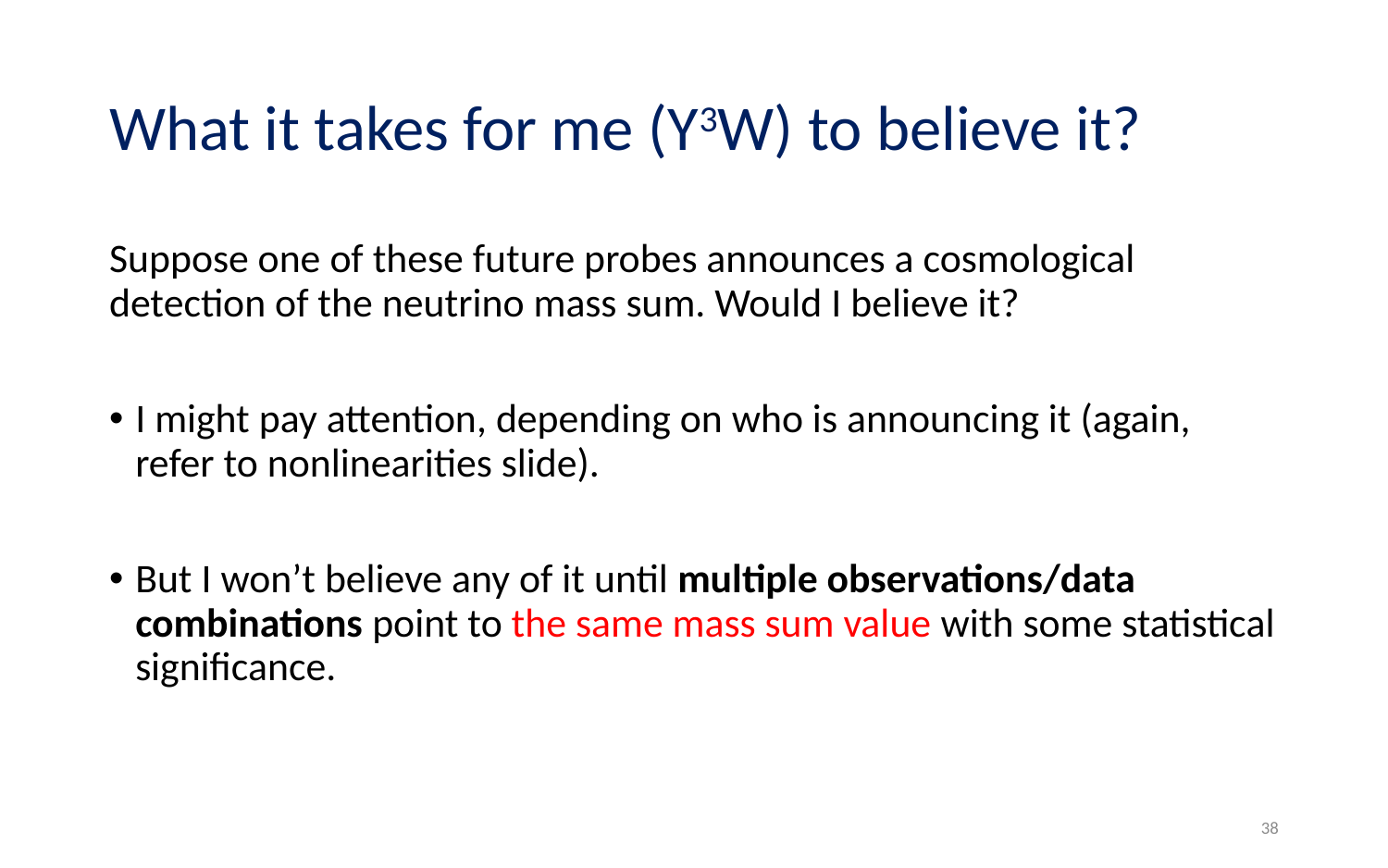

# What it takes for me (Y3W) to believe it?
Suppose one of these future probes announces a cosmological detection of the neutrino mass sum. Would I believe it?

I might pay attention, depending on who is announcing it (again, refer to nonlinearities slide).

But I won’t believe any of it until multiple observations/data combinations point to the same mass sum value with some statistical significance.

38